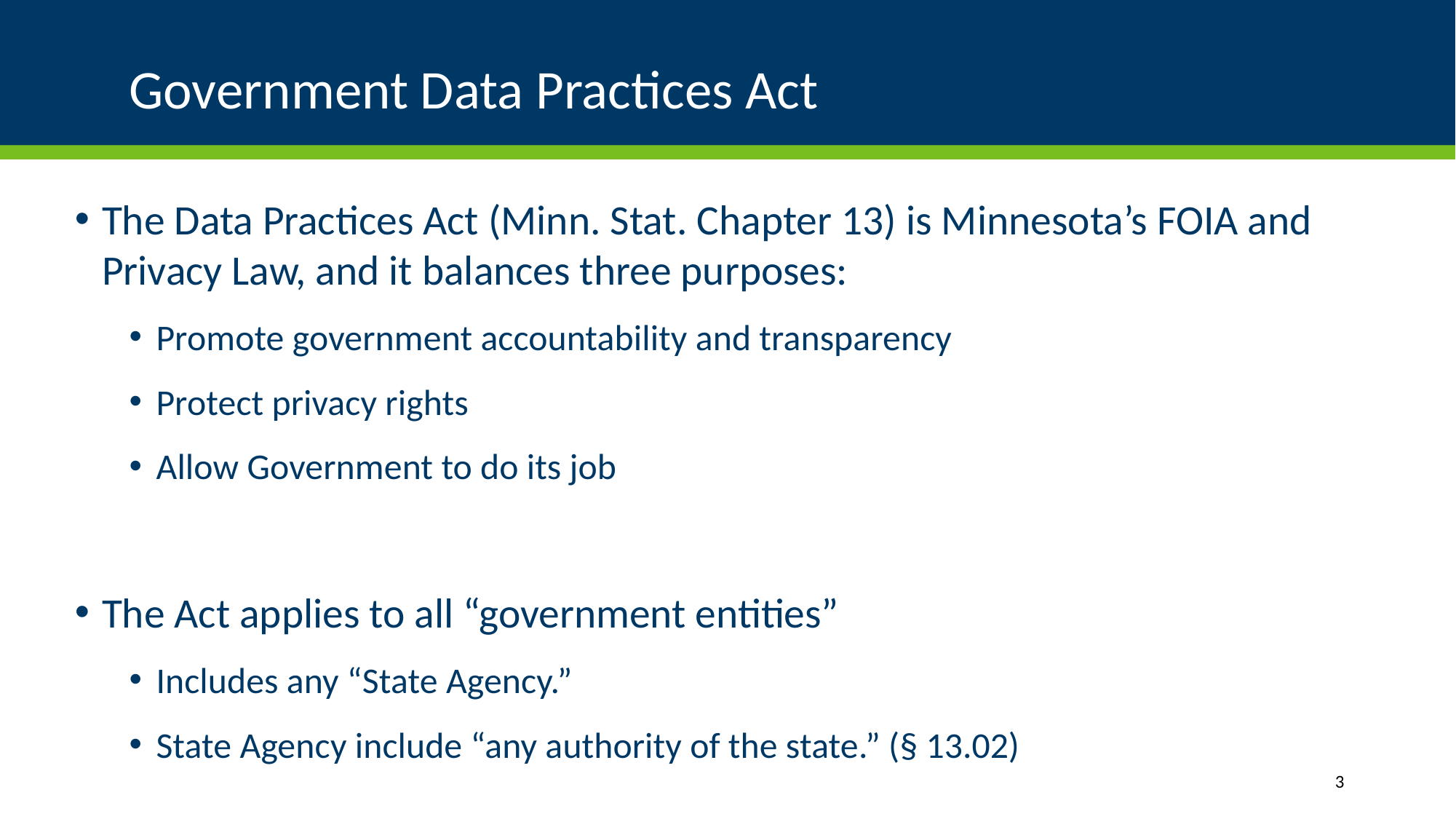

Government Data Practices Act
The Data Practices Act (Minn. Stat. Chapter 13) is Minnesota’s FOIA and Privacy Law, and it balances three purposes:
Promote government accountability and transparency
Protect privacy rights
Allow Government to do its job

The Act applies to all “government entities”
Includes any “State Agency.”
State Agency include “any authority of the state.” (§ 13.02)

3